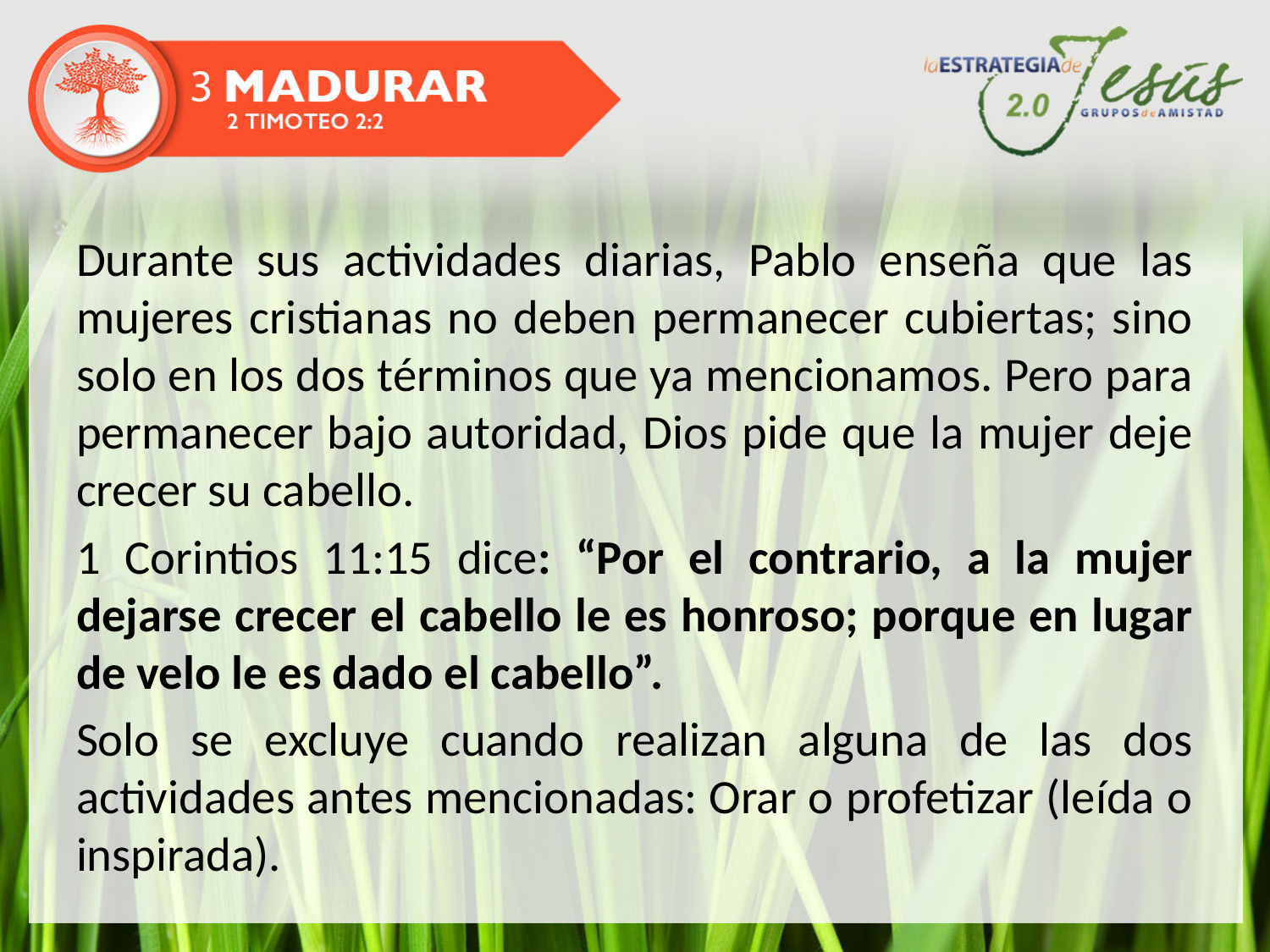

Durante sus actividades diarias, Pablo enseña que las mujeres cristianas no deben permanecer cubiertas; sino solo en los dos términos que ya mencionamos. Pero para permanecer bajo autoridad, Dios pide que la mujer deje crecer su cabello.
1 Corintios 11:15 dice: “Por el contrario, a la mujer dejarse crecer el cabello le es honroso; porque en lugar de velo le es dado el cabello”.
Solo se excluye cuando realizan alguna de las dos actividades antes mencionadas: Orar o profetizar (leída o inspirada).